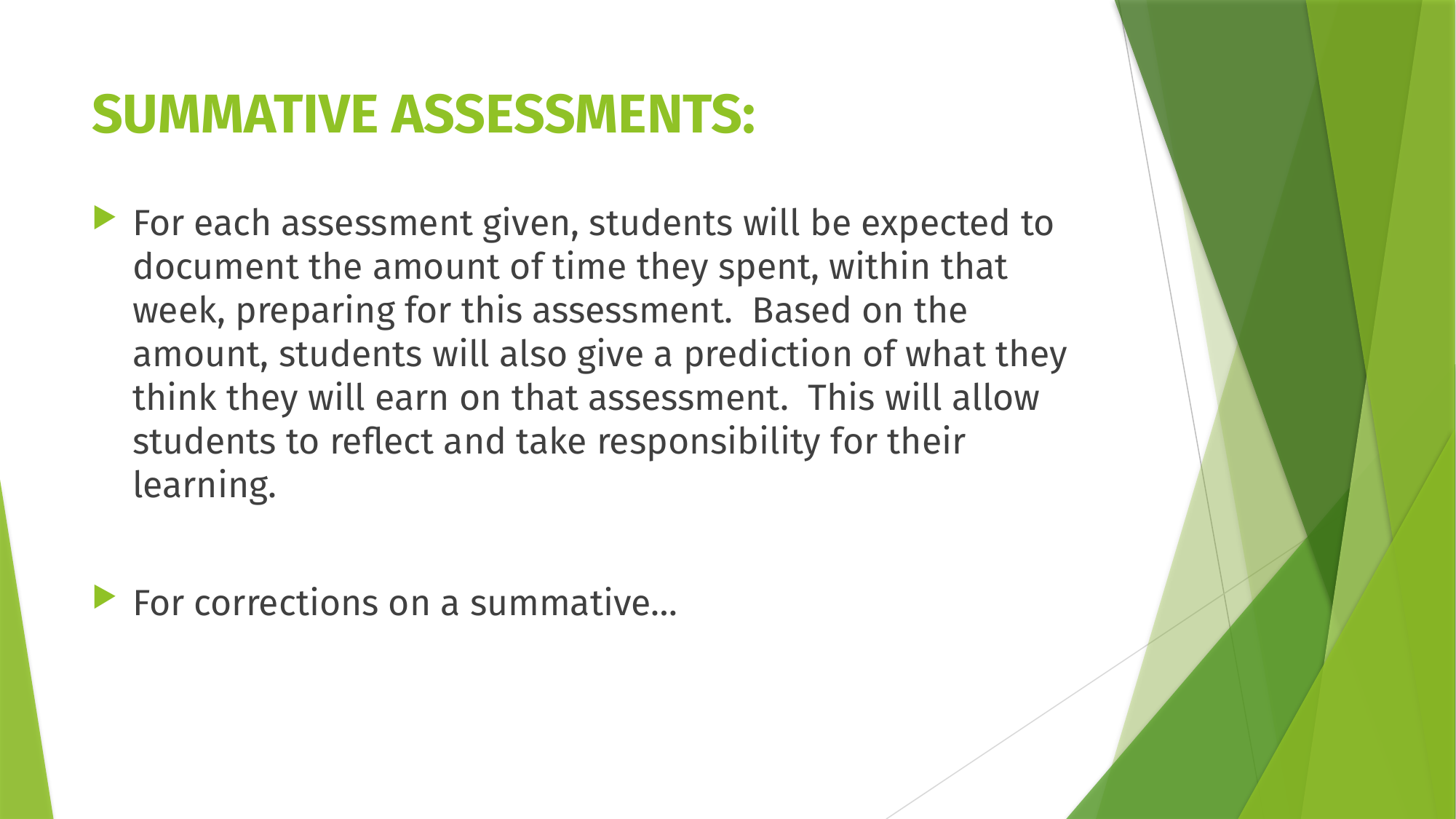

# SUMMATIVE ASSESSMENTS:
For each assessment given, students will be expected to document the amount of time they spent, within that week, preparing for this assessment.  Based on the amount, students will also give a prediction of what they think they will earn on that assessment.  This will allow students to reflect and take responsibility for their learning.

For corrections on a summative…